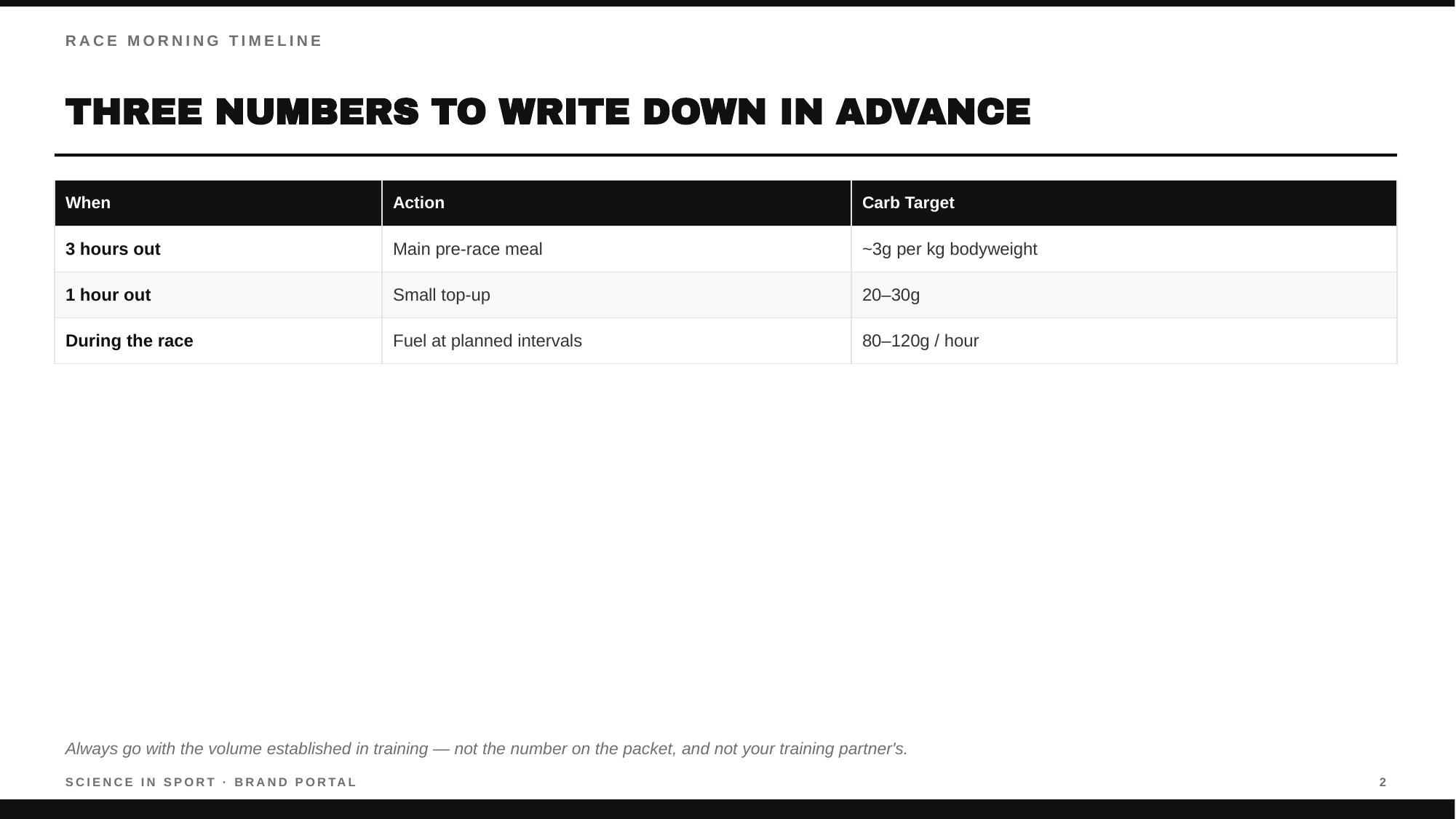

RACE MORNING TIMELINE
THREE NUMBERS TO WRITE DOWN IN ADVANCE

| When | Action | Carb Target |
| --- | --- | --- |
| 3 hours out | Main pre-race meal | ~3g per kg bodyweight |
| 1 hour out | Small top-up | 20–30g |
| During the race | Fuel at planned intervals | 80–120g / hour |
Always go with the volume established in training — not the number on the packet, and not your training partner's.
SCIENCE IN SPORT · BRAND PORTAL
2